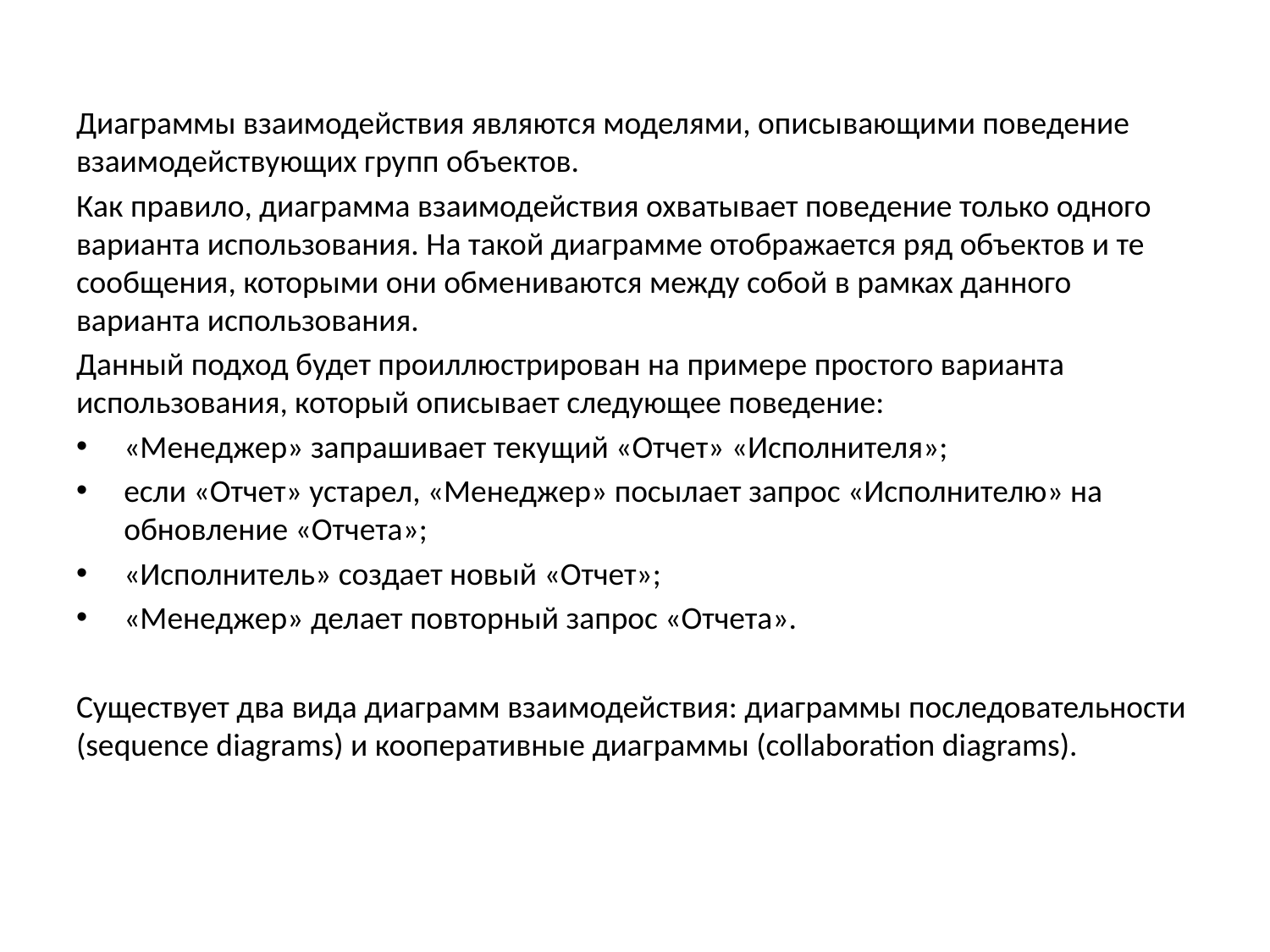

Диаграммы взаимодействия являются моделями, описывающими поведение взаимодействующих групп объектов.
Как правило, диаграмма взаимодействия охватывает поведение только одного варианта использования. На такой диаграмме отображается ряд объектов и те сообщения, которыми они обмениваются между собой в рамках данного варианта использования.
Данный подход будет проиллюстрирован на примере простого варианта использования, который описывает следующее поведение:
«Менеджер» запрашивает текущий «Отчет» «Исполнителя»;
если «Отчет» устарел, «Менеджер» посылает запрос «Исполнителю» на обновление «Отчета»;
«Исполнитель» создает новый «Отчет»;
«Менеджер» делает повторный запрос «Отчета».

Существует два вида диаграмм взаимодействия: диаграммы последовательности (sequence diagrams) и кооперативные диаграммы (collaboration diagrams).